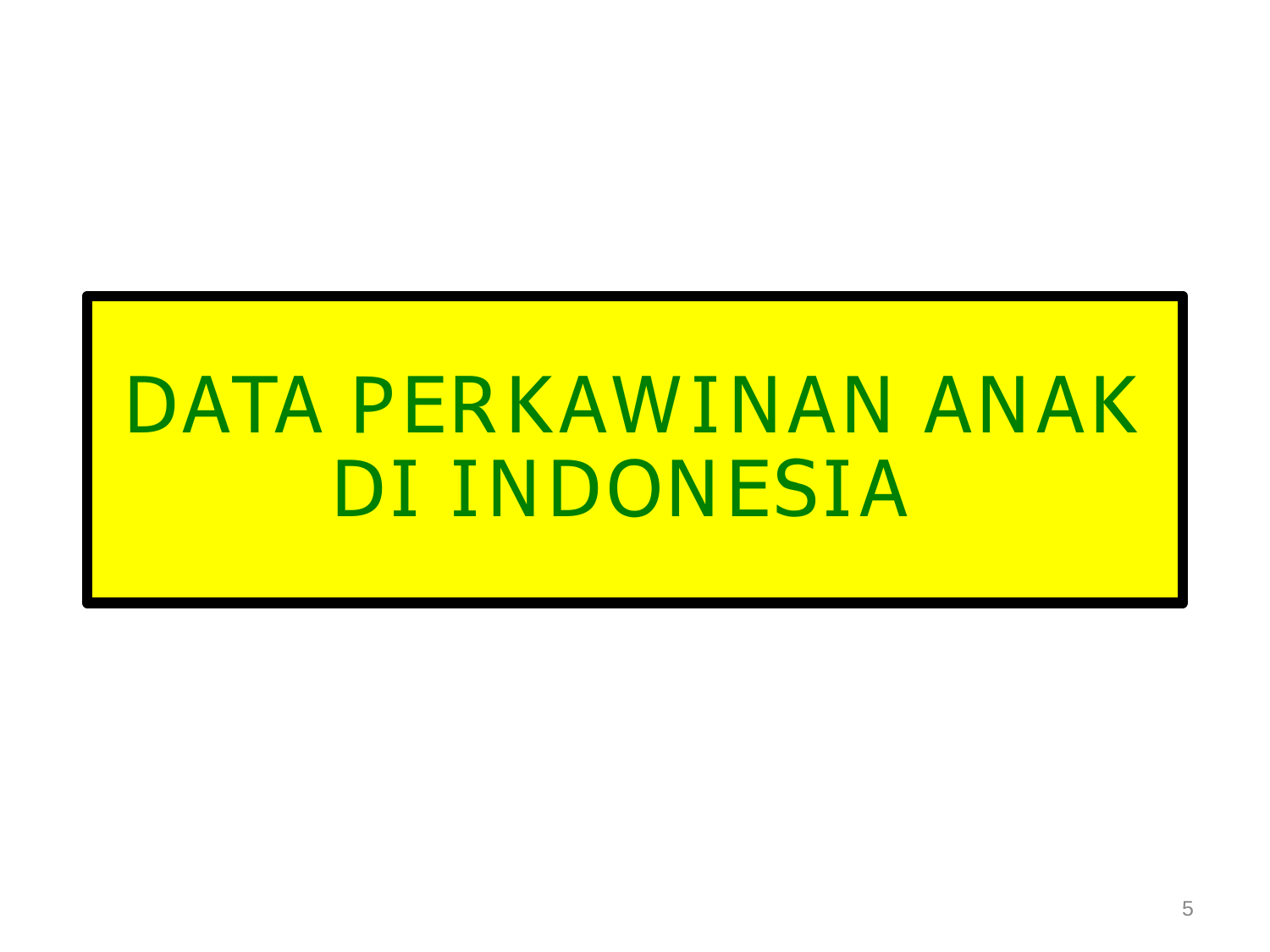

# DATA PERKAWINAN ANAK DI INDONESIA
5